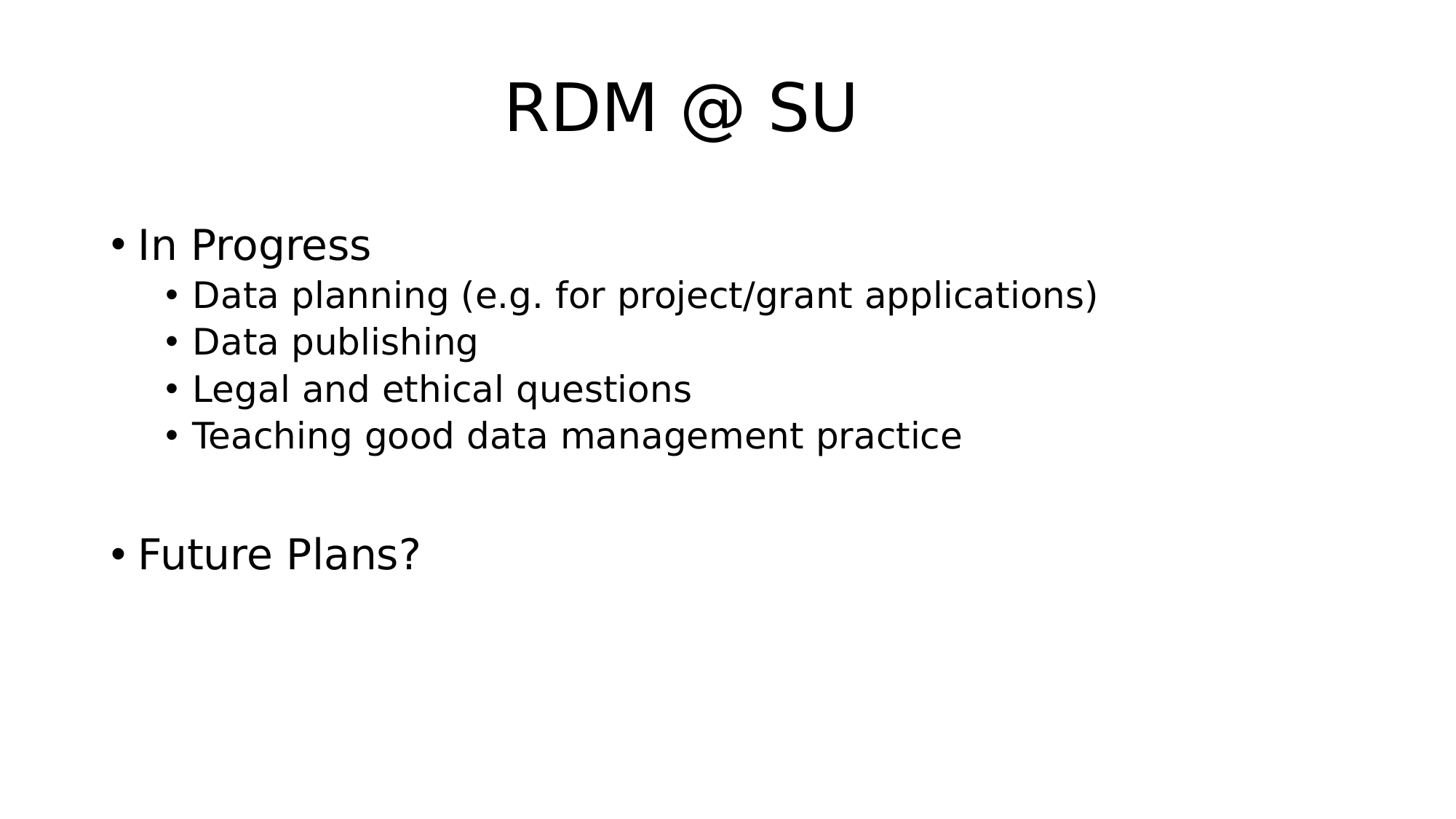

# RDM @ SU
In Progress
Data planning (e.g. for project/grant applications)
Data publishing
Legal and ethical questions
Teaching good data management practice

Future Plans?